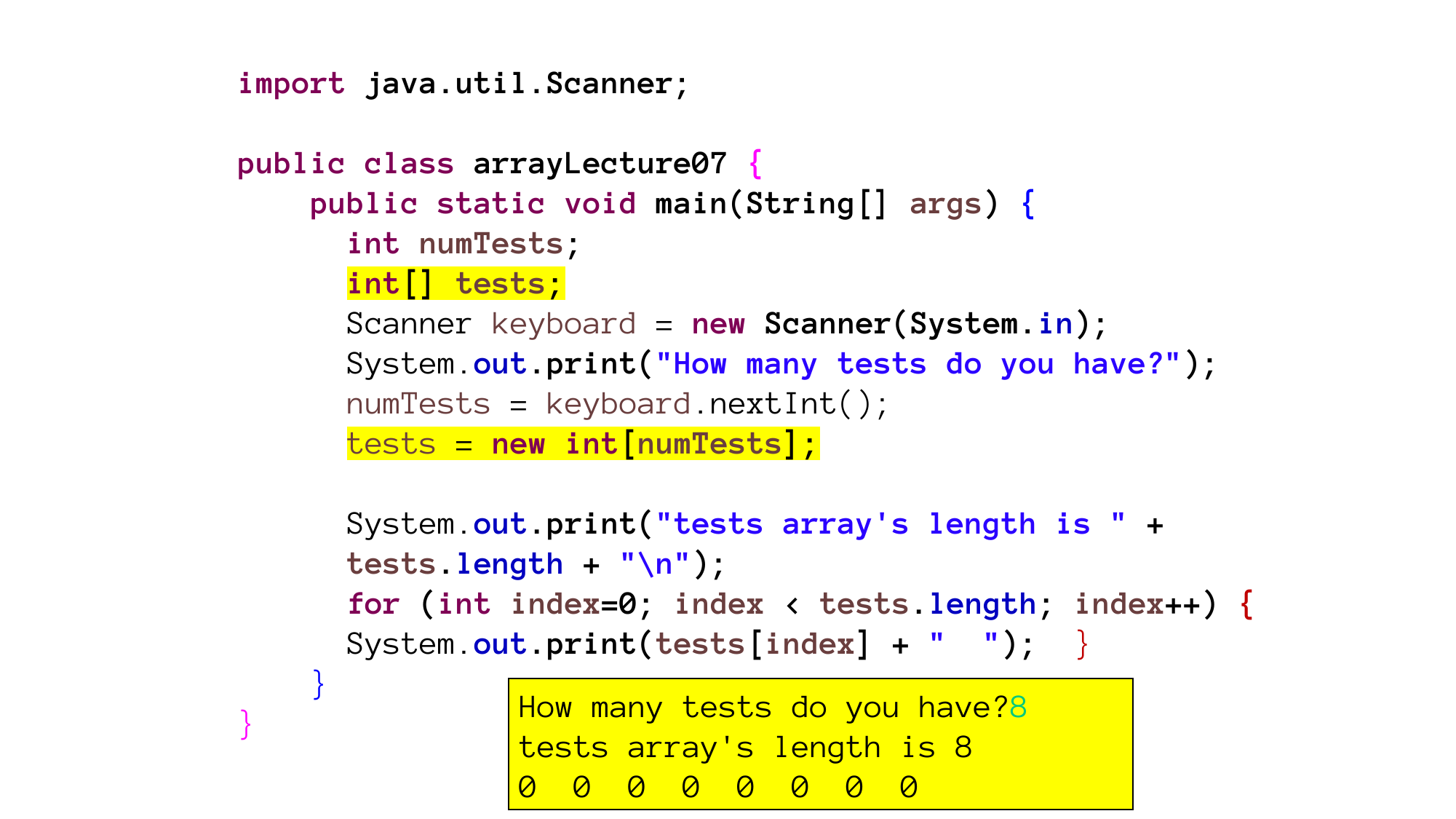

import java.util.Scanner;

public class arrayLecture07 {
    public static void main(String[] args) {
	int numTests;
	int[] tests;
	Scanner keyboard = new Scanner(System.in);
	System.out.print("How many tests do you have?");
	numTests = keyboard.nextInt();
	tests = new int[numTests];

	System.out.print("tests array's length is " + 		tests.length + "\n");
	for (int index=0; index < tests.length; index++) {
	System.out.print(tests[index] + "  ");  }
    }
}

How many tests do you have?8
tests array's length is 8
0  0  0  0  0  0  0  0